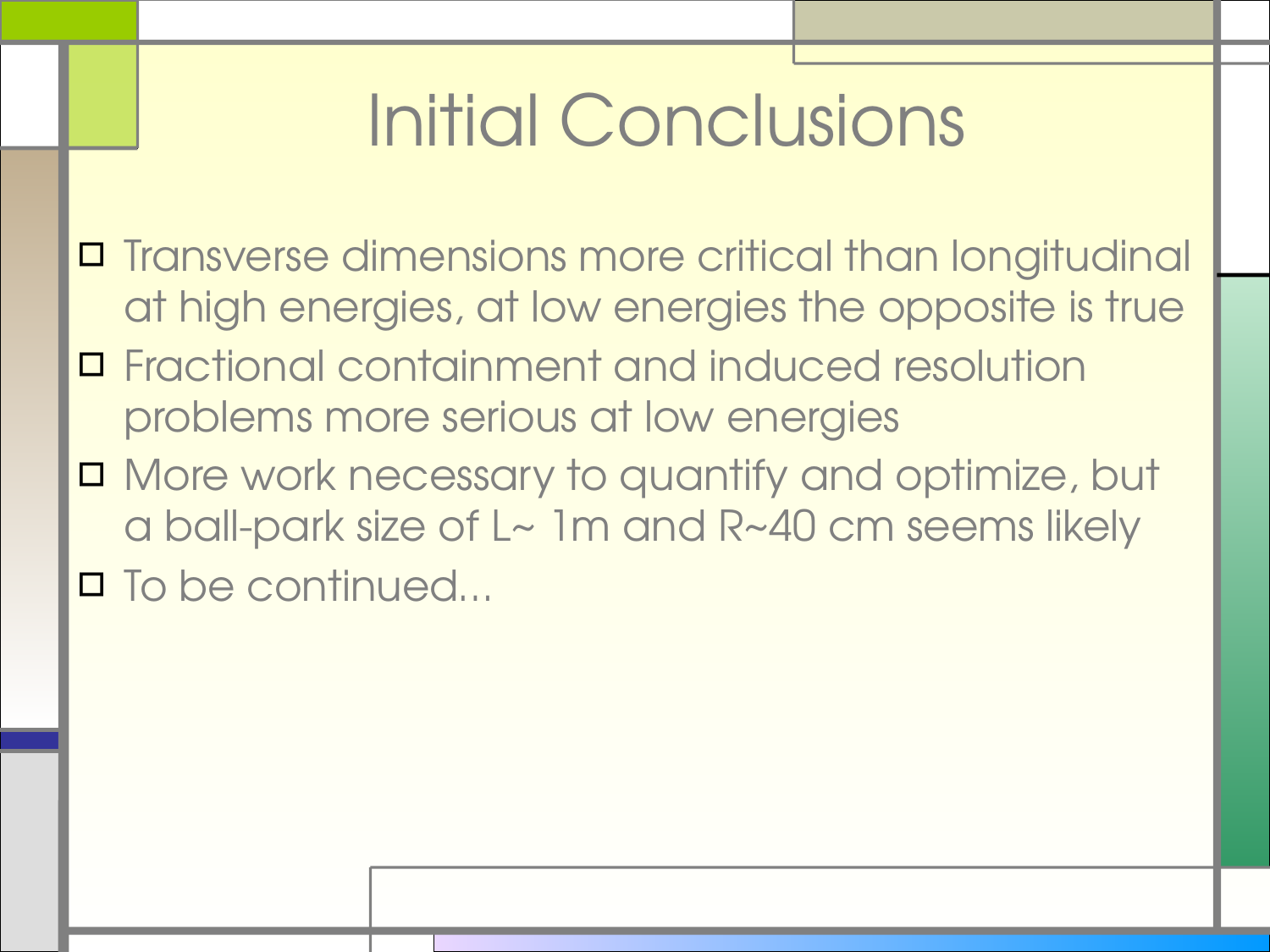

# Initial Conclusions
Transverse dimensions more critical than longitudinal at high energies, at low energies the opposite is true
Fractional containment and induced resolution problems more serious at low energies
More work necessary to quantify and optimize, but a ball-park size of L~ 1m and R~40 cm seems likely
To be continued…